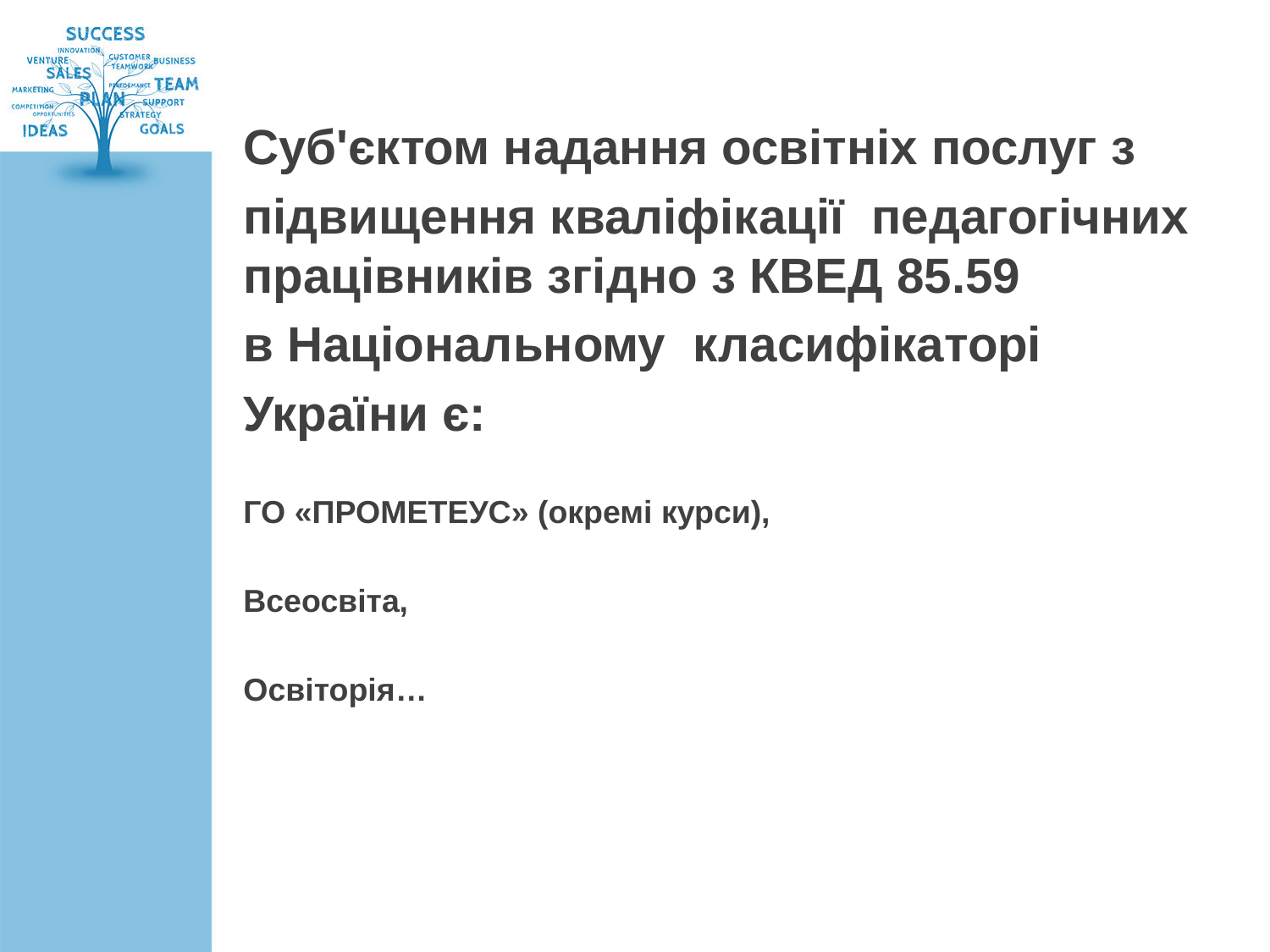

Суб'єктом надання освітніх послуг з
підвищення кваліфікації  педагогічних працівників згідно з КВЕД 85.59
в Національному  класифікаторі
України є:

ГО «ПРОМЕТЕУС» (окремі курси),

Всеосвіта,

Освіторія…